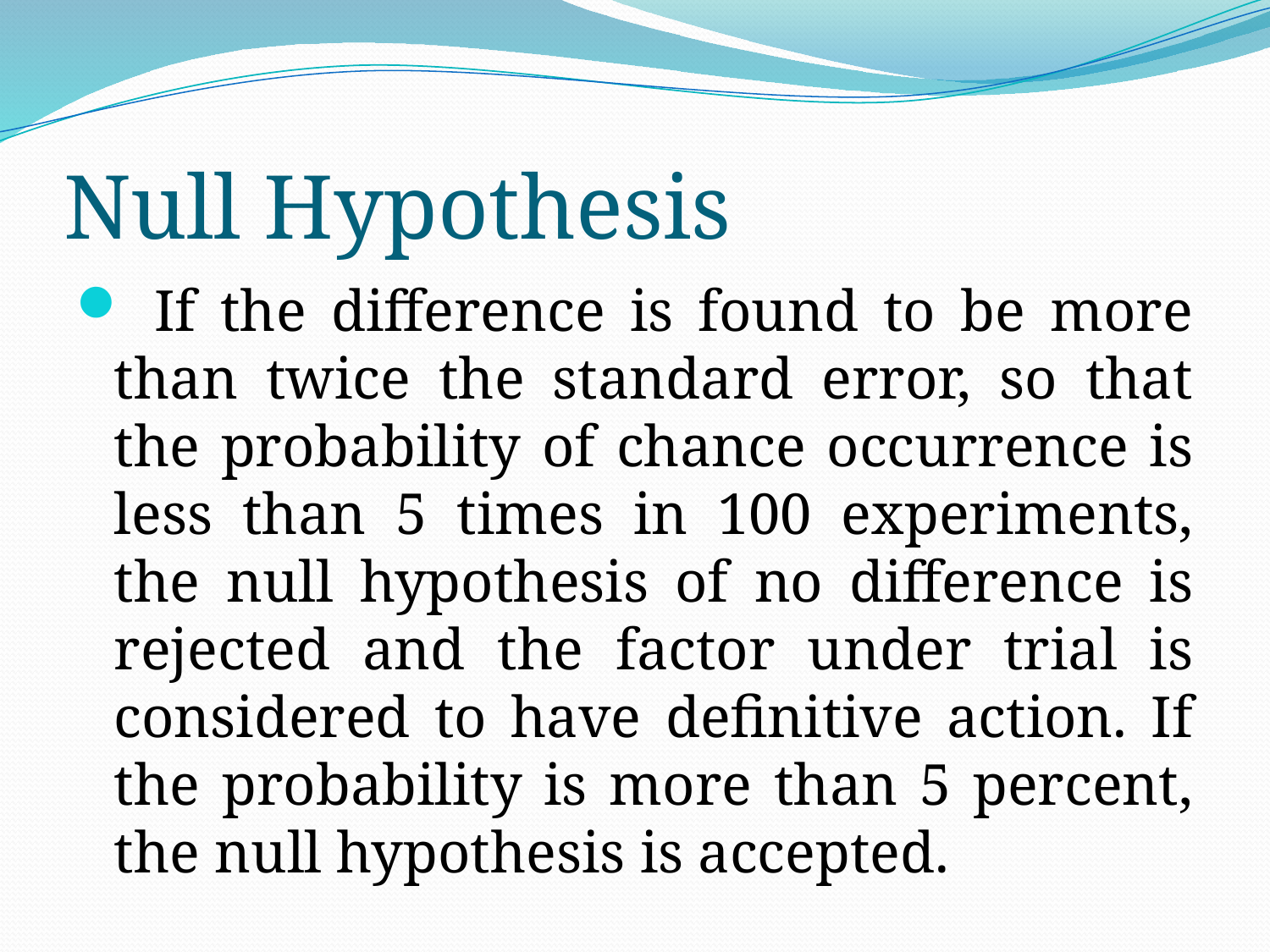

# Null Hypothesis
 If the difference is found to be more than twice the standard error, so that the probability of chance occurrence is less than 5 times in 100 experiments, the null hypothesis of no difference is rejected and the factor under trial is considered to have definitive action. If the probability is more than 5 percent, the null hypothesis is accepted.